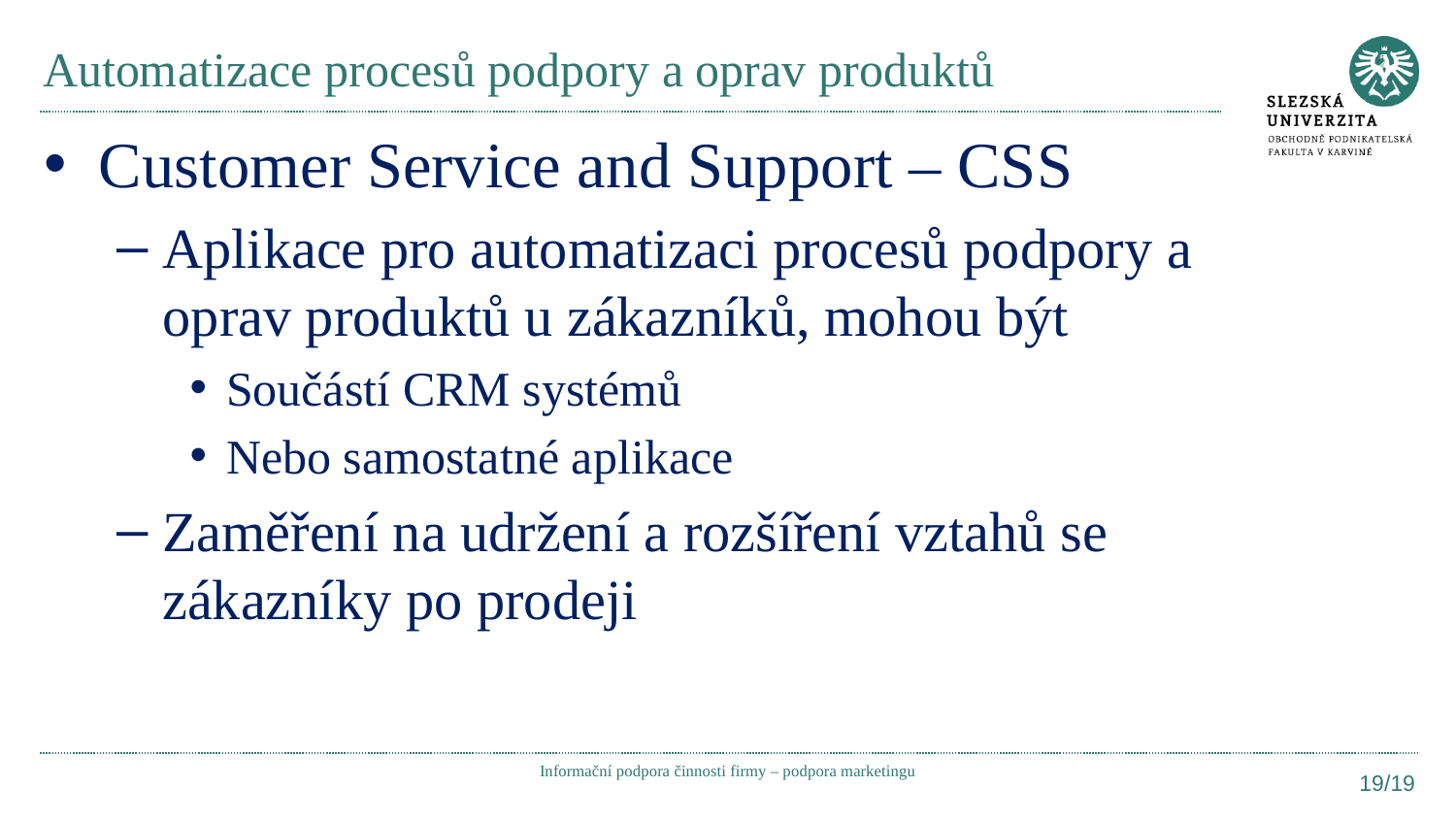

# Automatizace procesů podpory a oprav produktů
Customer Service and Support – CSS
Aplikace pro automatizaci procesů podpory a oprav produktů u zákazníků, mohou být
Součástí CRM systémů
Nebo samostatné aplikace
Zaměření na udržení a rozšíření vztahů se zákazníky po prodeji
Informační podpora činnosti firmy – podpora marketingu
19/19